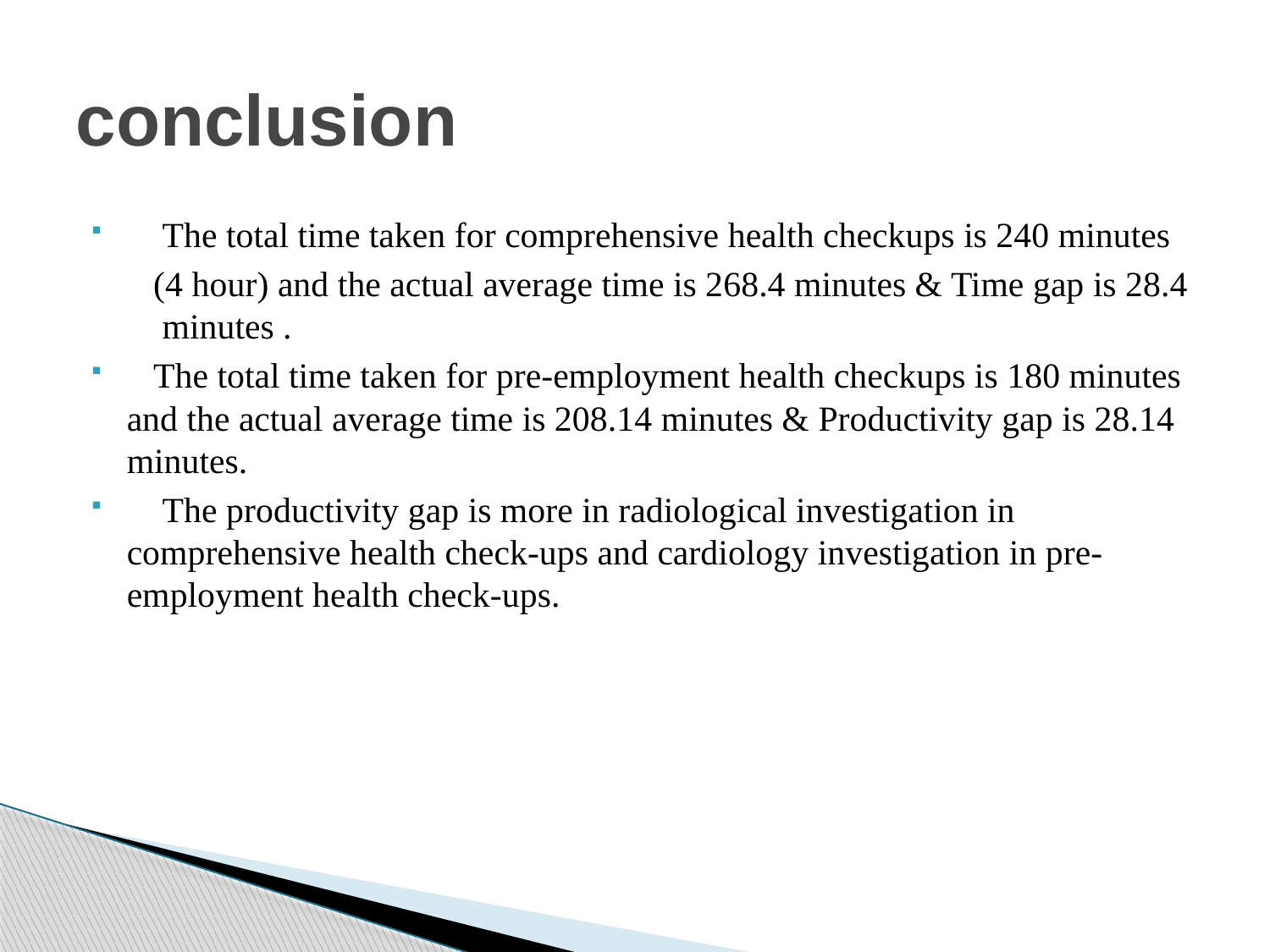

# conclusion
    The total time taken for comprehensive health checkups is 240 minutes
       (4 hour) and the actual average time is 268.4 minutes & Time gap is 28.4     minutes .
   The total time taken for pre-employment health checkups is 180 minutes and the actual average time is 208.14 minutes & Productivity gap is 28.14 minutes.
    The productivity gap is more in radiological investigation in comprehensive health check-ups and cardiology investigation in pre- employment health check-ups.